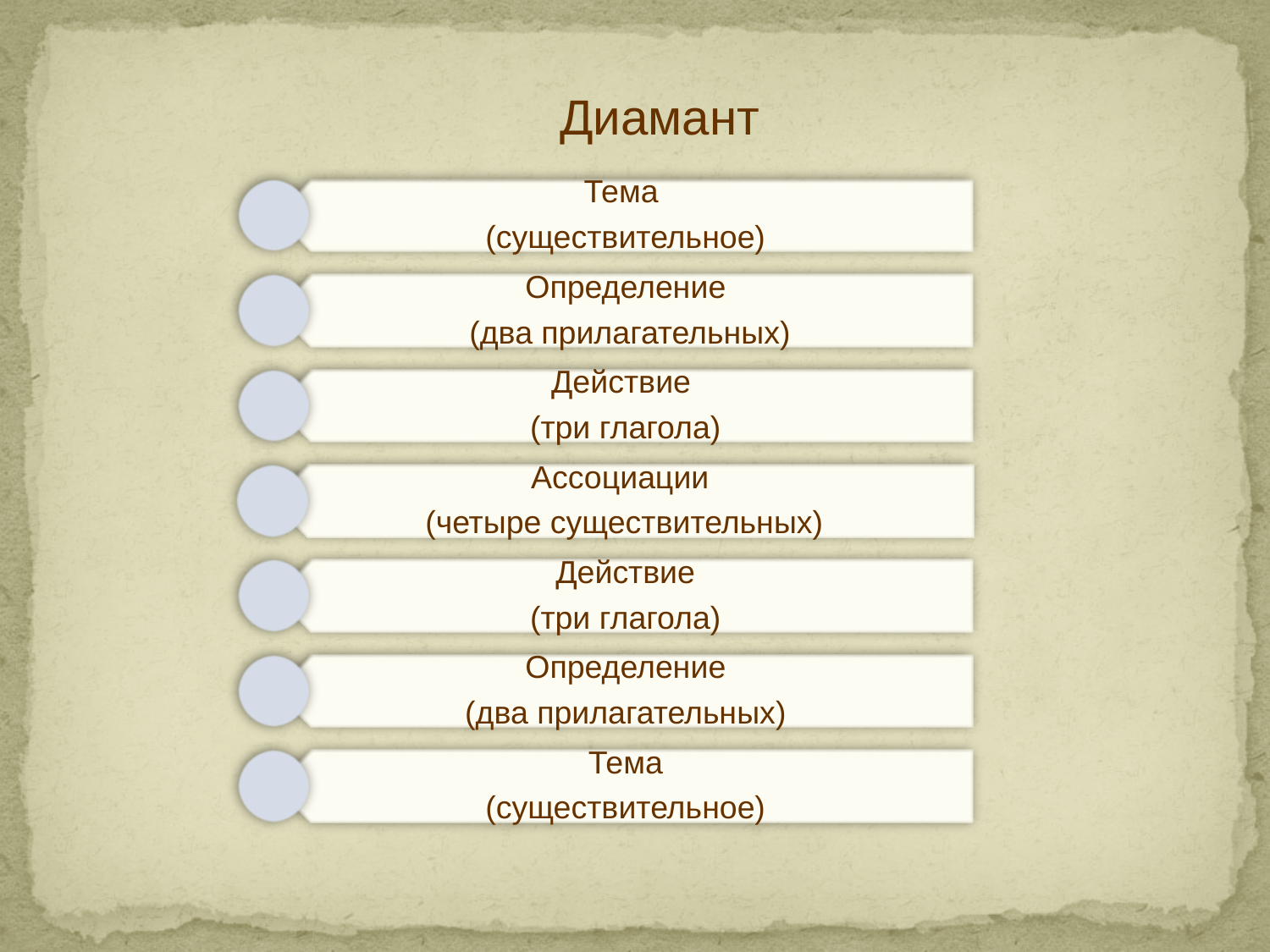

Диамант
Тема
(существительное)
Определение
 (два прилагательных)
Действие
(три глагола)
Ассоциации
(четыре существительных)
Действие
(три глагола)
Определение
(два прилагательных)
Тема
(существительное)